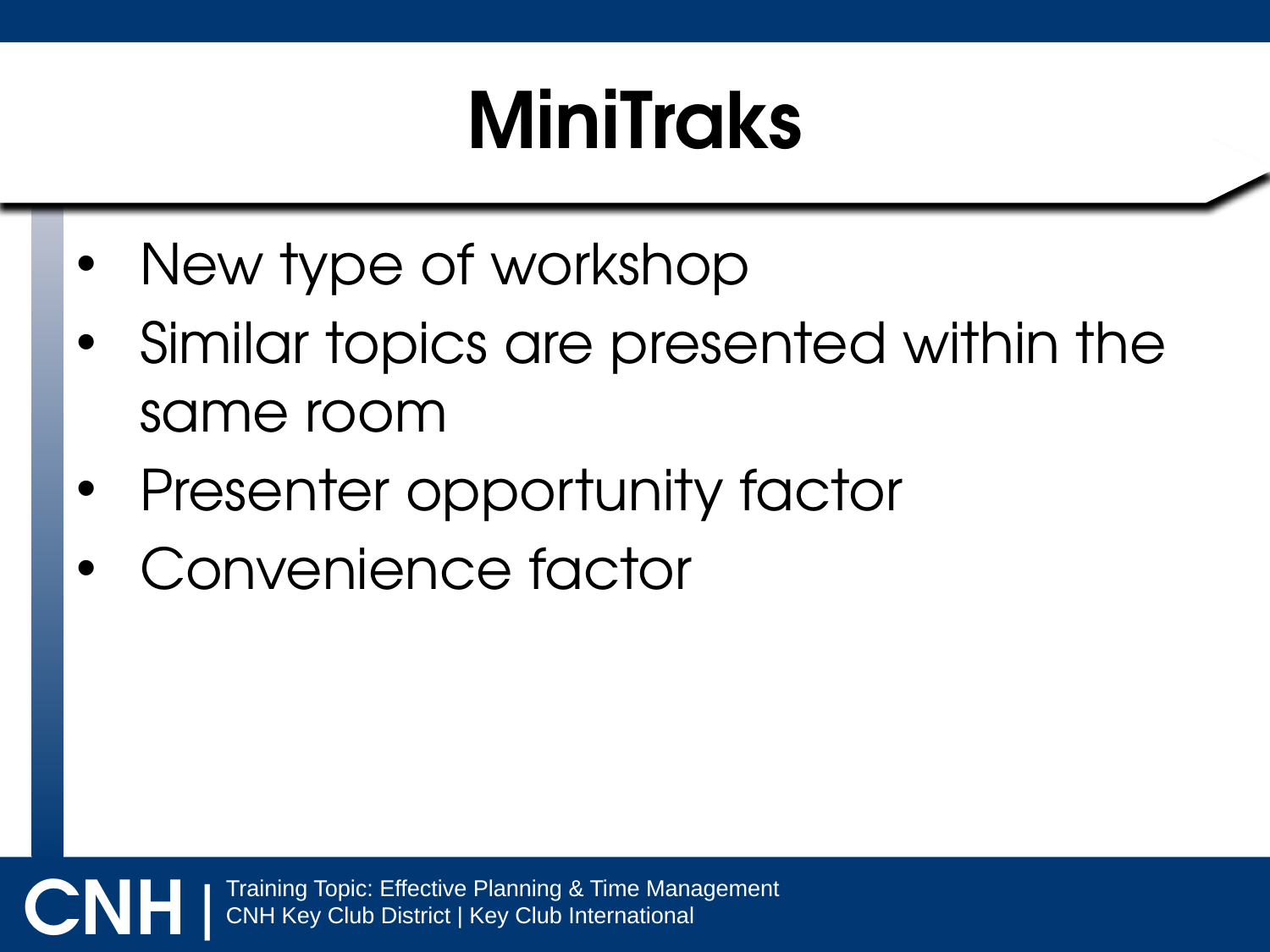

# MiniTraks
New type of workshop
Similar topics are presented within the same room
Presenter opportunity factor
Convenience factor